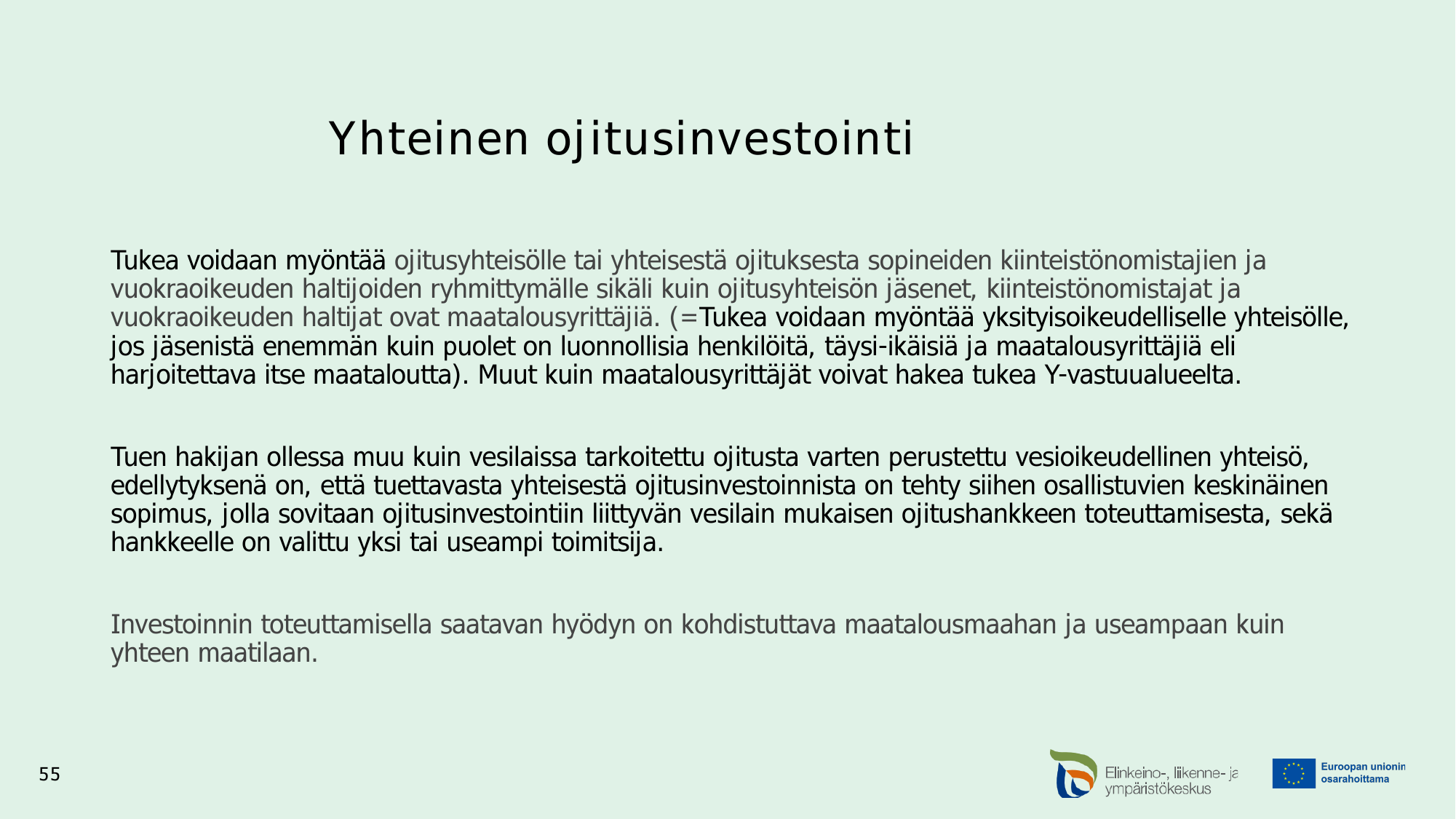

# Yhteinen ojitusinvestointi
Tukea voidaan myöntää ojitusyhteisölle tai yhteisestä ojituksesta sopineiden kiinteistönomistajien ja vuokraoikeuden haltijoiden ryhmittymälle sikäli kuin ojitusyhteisön jäsenet, kiinteistönomistajat ja vuokraoikeuden haltijat ovat maatalousyrittäjiä. (=Tukea voidaan myöntää yksityisoikeudelliselle yhteisölle, jos jäsenistä enemmän kuin puolet on luonnollisia henkilöitä, täysi-ikäisiä ja maatalousyrittäjiä eli harjoitettava itse maataloutta). Muut kuin maatalousyrittäjät voivat hakea tukea Y-vastuualueelta.

Tuen hakijan ollessa muu kuin vesilaissa tarkoitettu ojitusta varten perustettu vesioikeudellinen yhteisö, edellytyksenä on, että tuettavasta yhteisestä ojitusinvestoinnista on tehty siihen osallistuvien keskinäinen sopimus, jolla sovitaan ojitusinvestointiin liittyvän vesilain mukaisen ojitushankkeen toteuttamisesta, sekä hankkeelle on valittu yksi tai useampi toimitsija.

Investoinnin toteuttamisella saatavan hyödyn on kohdistuttava maatalousmaahan ja useampaan kuin yhteen maatilaan.